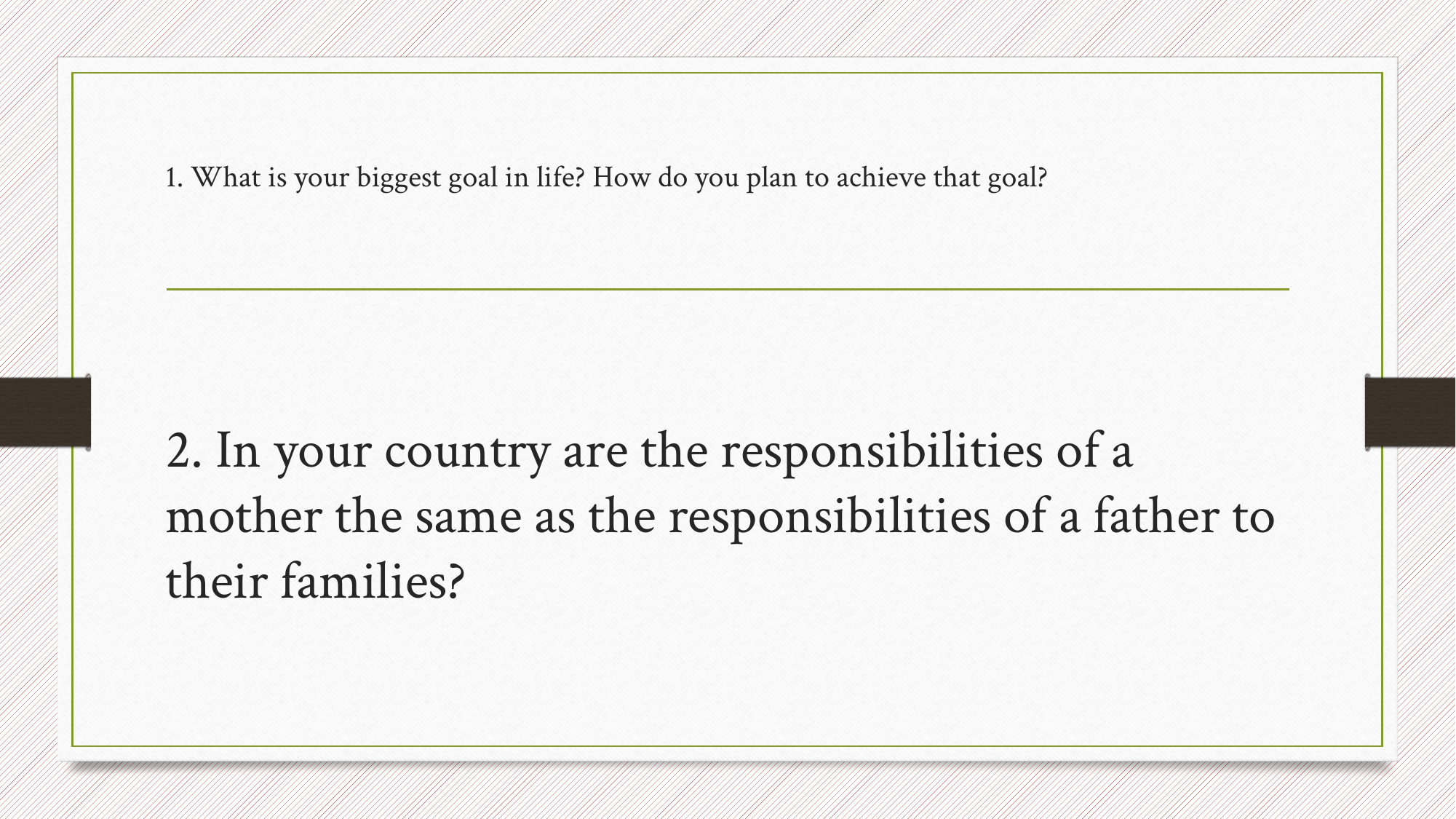

# 1. What is your biggest goal in life? How do you plan to achieve that goal?
2. In your country are the responsibilities of a mother the same as the responsibilities of a father to their families?